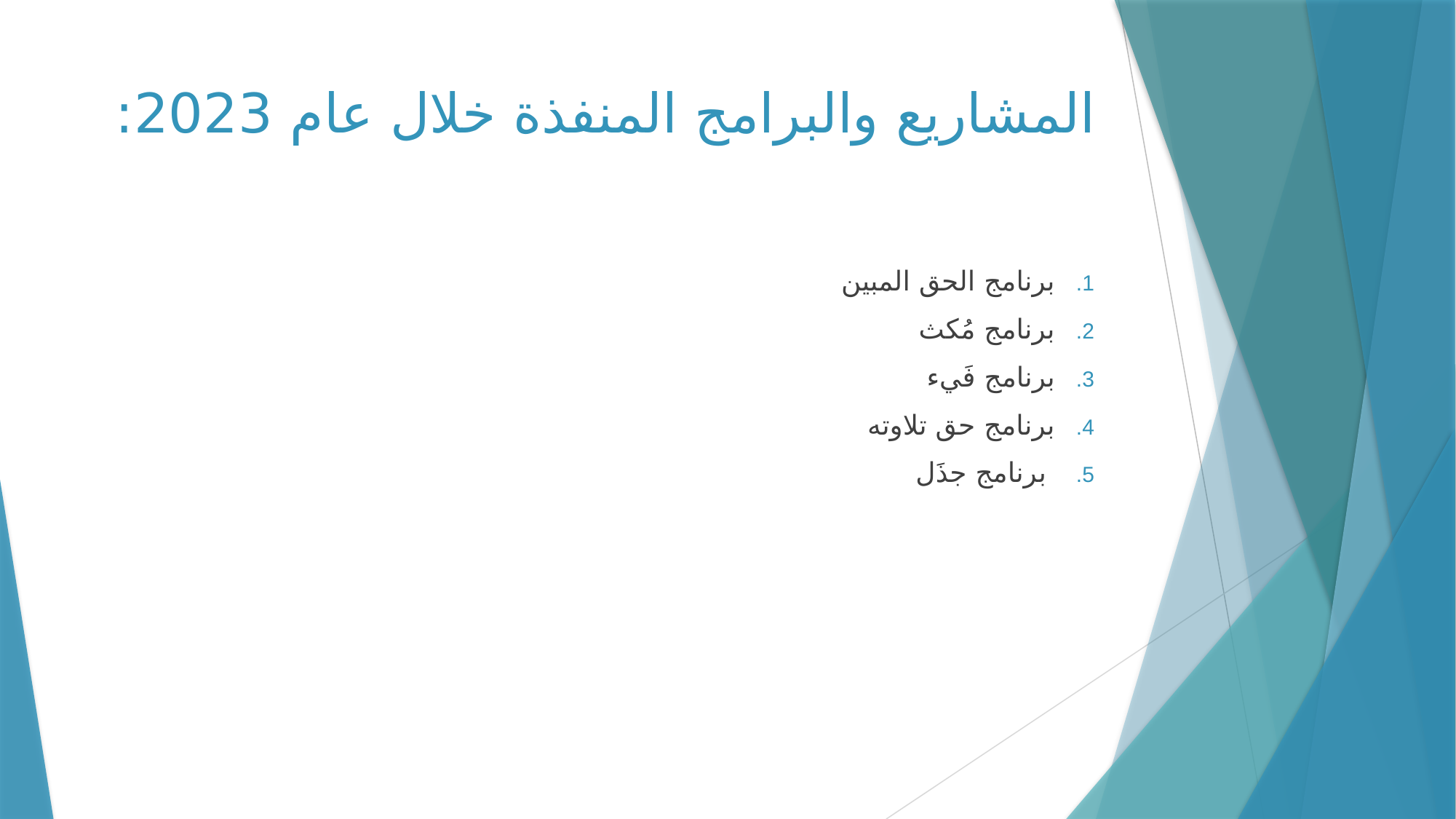

# المشاريع والبرامج المنفذة خلال عام 2023:
برنامج الحق المبين
برنامج مُكث
برنامج فَيء
برنامج حق تلاوته
 برنامج جذَل